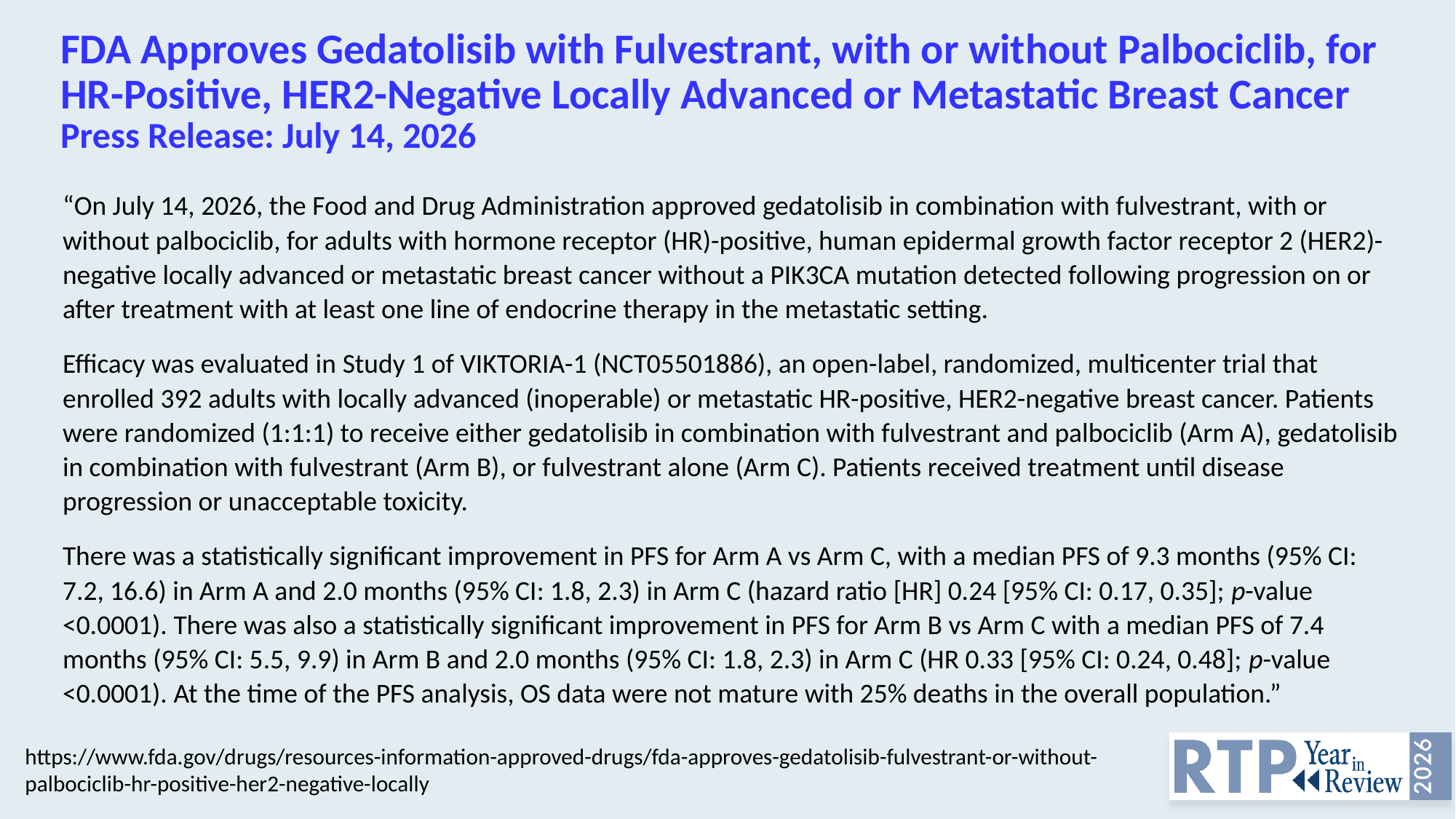

# FDA Approves Gedatolisib with Fulvestrant, with or without Palbociclib, for HR-Positive, HER2-Negative Locally Advanced or Metastatic Breast Cancer Press Release: July 14, 2026
“On July 14, 2026, the Food and Drug Administration approved gedatolisib in combination with fulvestrant, with or without palbociclib, for adults with hormone receptor (HR)-positive, human epidermal growth factor receptor 2 (HER2)-negative locally advanced or metastatic breast cancer without a PIK3CA mutation detected following progression on or after treatment with at least one line of endocrine therapy in the metastatic setting.
Efficacy was evaluated in Study 1 of VIKTORIA-1 (NCT05501886), an open-label, randomized, multicenter trial that enrolled 392 adults with locally advanced (inoperable) or metastatic HR-positive, HER2-negative breast cancer. Patients were randomized (1:1:1) to receive either gedatolisib in combination with fulvestrant and palbociclib (Arm A), gedatolisib in combination with fulvestrant (Arm B), or fulvestrant alone (Arm C). Patients received treatment until disease progression or unacceptable toxicity.
There was a statistically significant improvement in PFS for Arm A vs Arm C, with a median PFS of 9.3 months (95% CI: 7.2, 16.6) in Arm A and 2.0 months (95% CI: 1.8, 2.3) in Arm C (hazard ratio [HR] 0.24 [95% CI: 0.17, 0.35]; p-value <0.0001). There was also a statistically significant improvement in PFS for Arm B vs Arm C with a median PFS of 7.4 months (95% CI: 5.5, 9.9) in Arm B and 2.0 months (95% CI: 1.8, 2.3) in Arm C (HR 0.33 [95% CI: 0.24, 0.48]; p-value <0.0001). At the time of the PFS analysis, OS data were not mature with 25% deaths in the overall population.”
https://www.fda.gov/drugs/resources-information-approved-drugs/fda-approves-gedatolisib-fulvestrant-or-without-palbociclib-hr-positive-her2-negative-locally